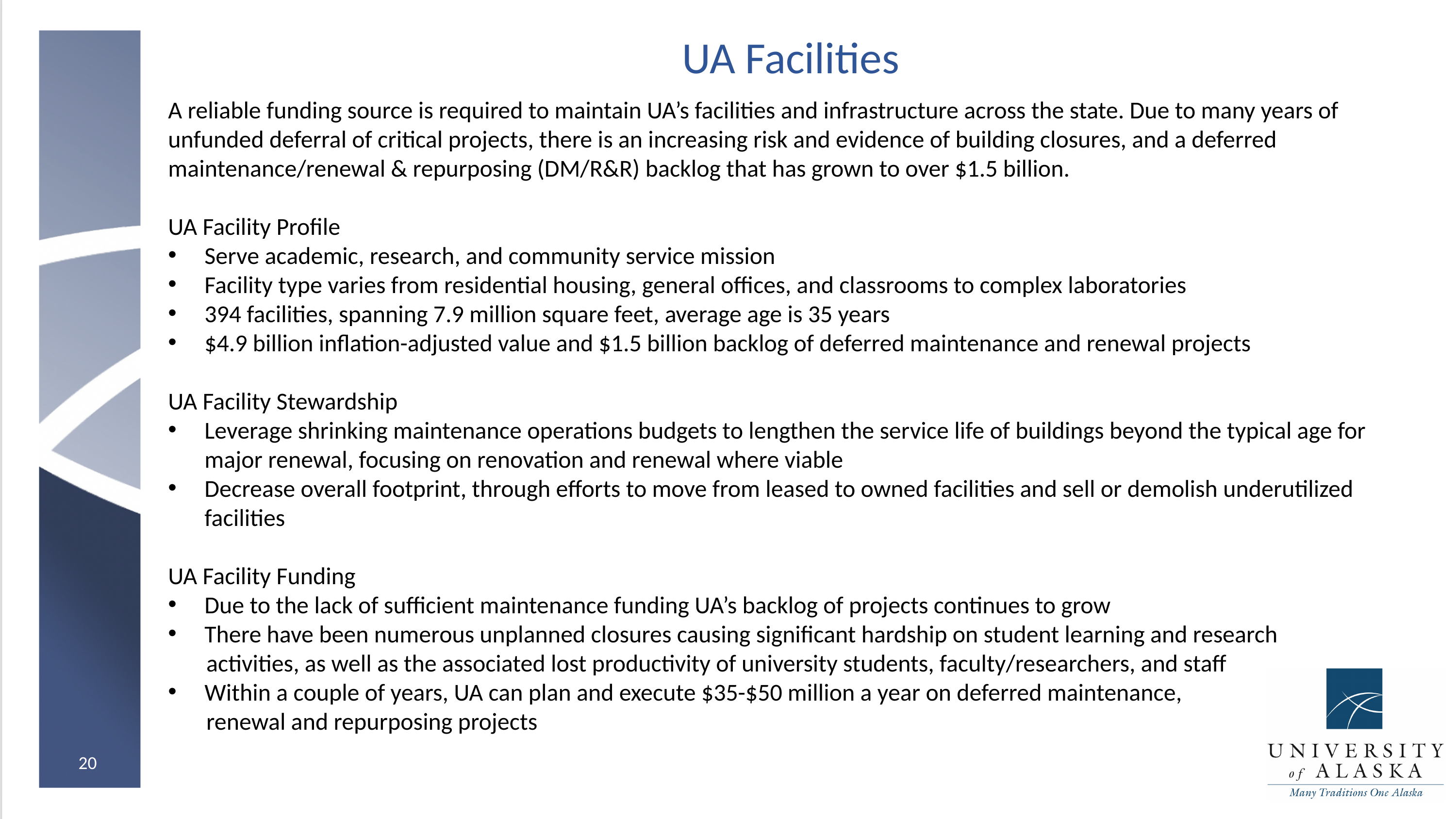

# UA Facilities
A reliable funding source is required to maintain UA’s facilities and infrastructure across the state. Due to many years of unfunded deferral of critical projects, there is an increasing risk and evidence of building closures, and a deferred maintenance/renewal & repurposing (DM/R&R) backlog that has grown to over $1.5 billion.

UA Facility Profile
Serve academic, research, and community service mission
Facility type varies from residential housing, general offices, and classrooms to complex laboratories
394 facilities, spanning 7.9 million square feet, average age is 35 years
$4.9 billion inflation-adjusted value and $1.5 billion backlog of deferred maintenance and renewal projects

UA Facility Stewardship
Leverage shrinking maintenance operations budgets to lengthen the service life of buildings beyond the typical age for major renewal, focusing on renovation and renewal where viable
Decrease overall footprint, through efforts to move from leased to owned facilities and sell or demolish underutilized facilities

UA Facility Funding
Due to the lack of sufficient maintenance funding UA’s backlog of projects continues to grow
There have been numerous unplanned closures causing significant hardship on student learning and research
       activities, as well as the associated lost productivity of university students, faculty/researchers, and staff
Within a couple of years, UA can plan and execute $35-$50 million a year on deferred maintenance,
       renewal and repurposing projects

20